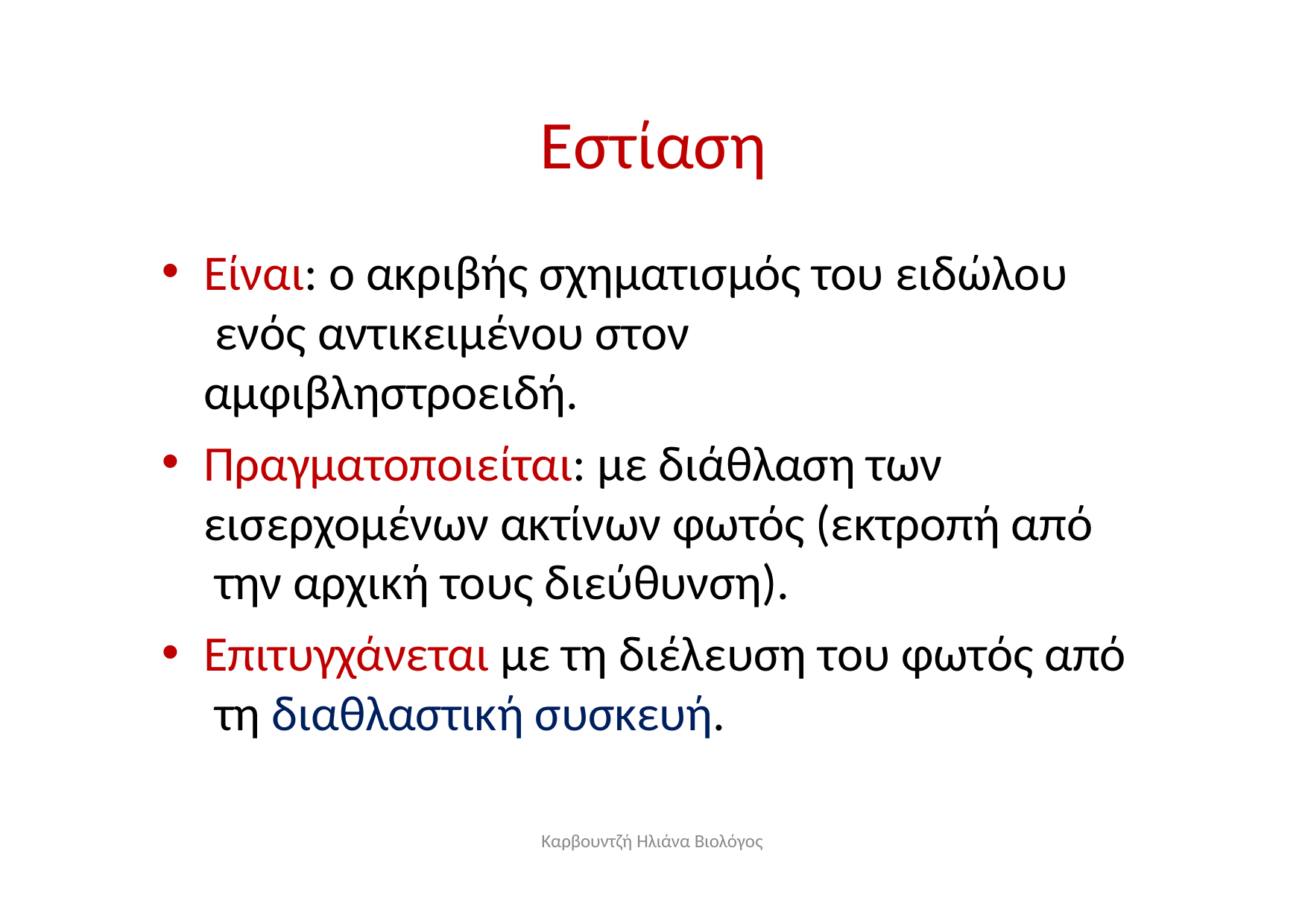

# Εστίαση
Είναι: ο ακριβής σχηματισμός του ειδώλου  ενός αντικειμένου στον αμφιβληστροειδή.
Πραγματοποιείται: με διάθλαση των  εισερχομένων ακτίνων φωτός (εκτροπή από  την αρχική τους διεύθυνση).
Επιτυγχάνεται με τη διέλευση του φωτός από  τη διαθλαστική συσκευή.
Καρβουντζή Ηλιάνα Βιολόγος